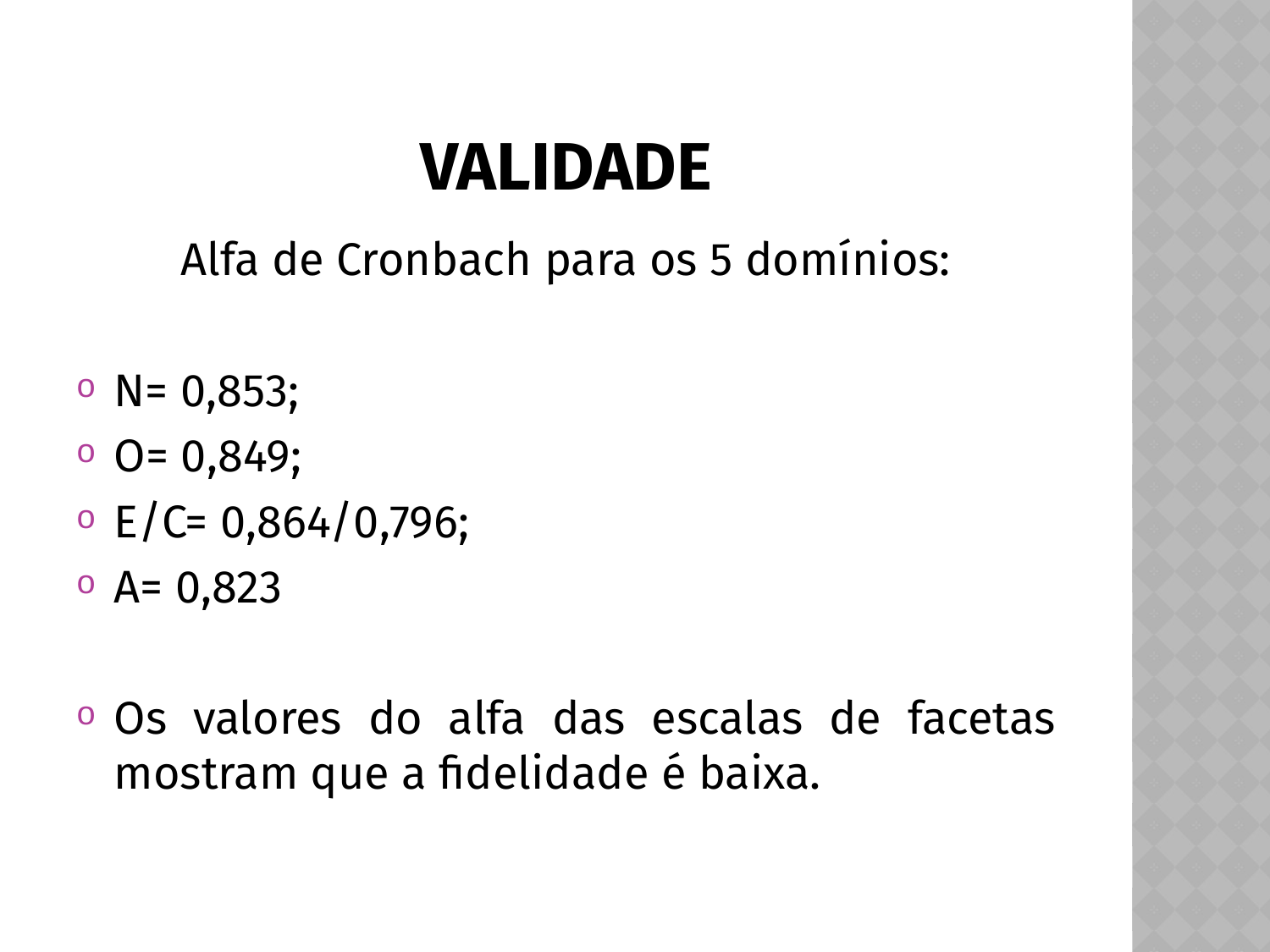

# validade
Alfa de Cronbach para os 5 domínios:

N= 0,853;
O= 0,849;
E/C= 0,864/0,796;
A= 0,823

Os valores do alfa das escalas de facetas mostram que a fidelidade é baixa.